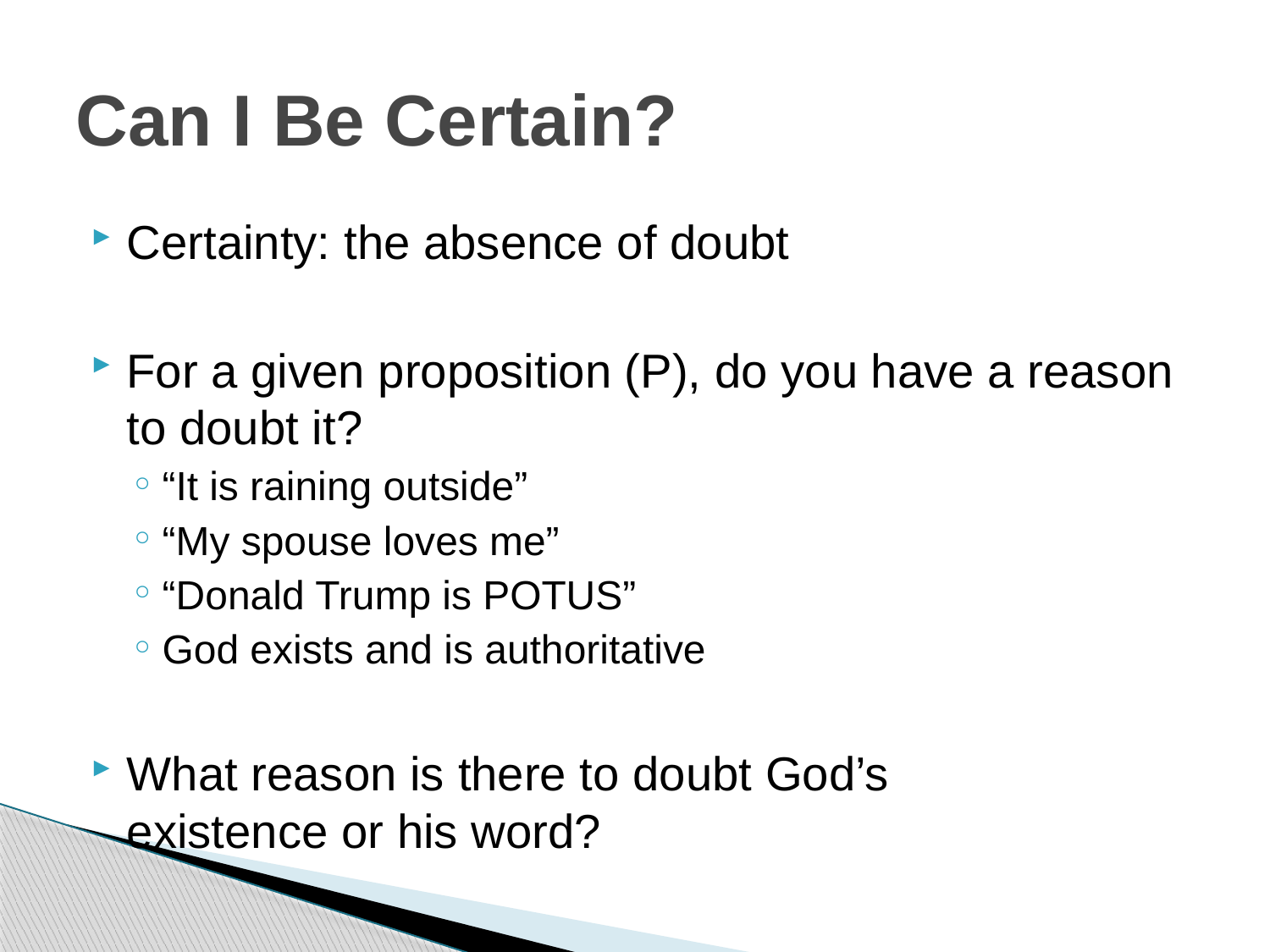

# Can I Be Certain?
Certainty: the absence of doubt

For a given proposition (P), do you have a reason to doubt it?
“It is raining outside”
“My spouse loves me”
“Donald Trump is POTUS”
God exists and is authoritative

What reason is there to doubt God’s     	existence or his word?